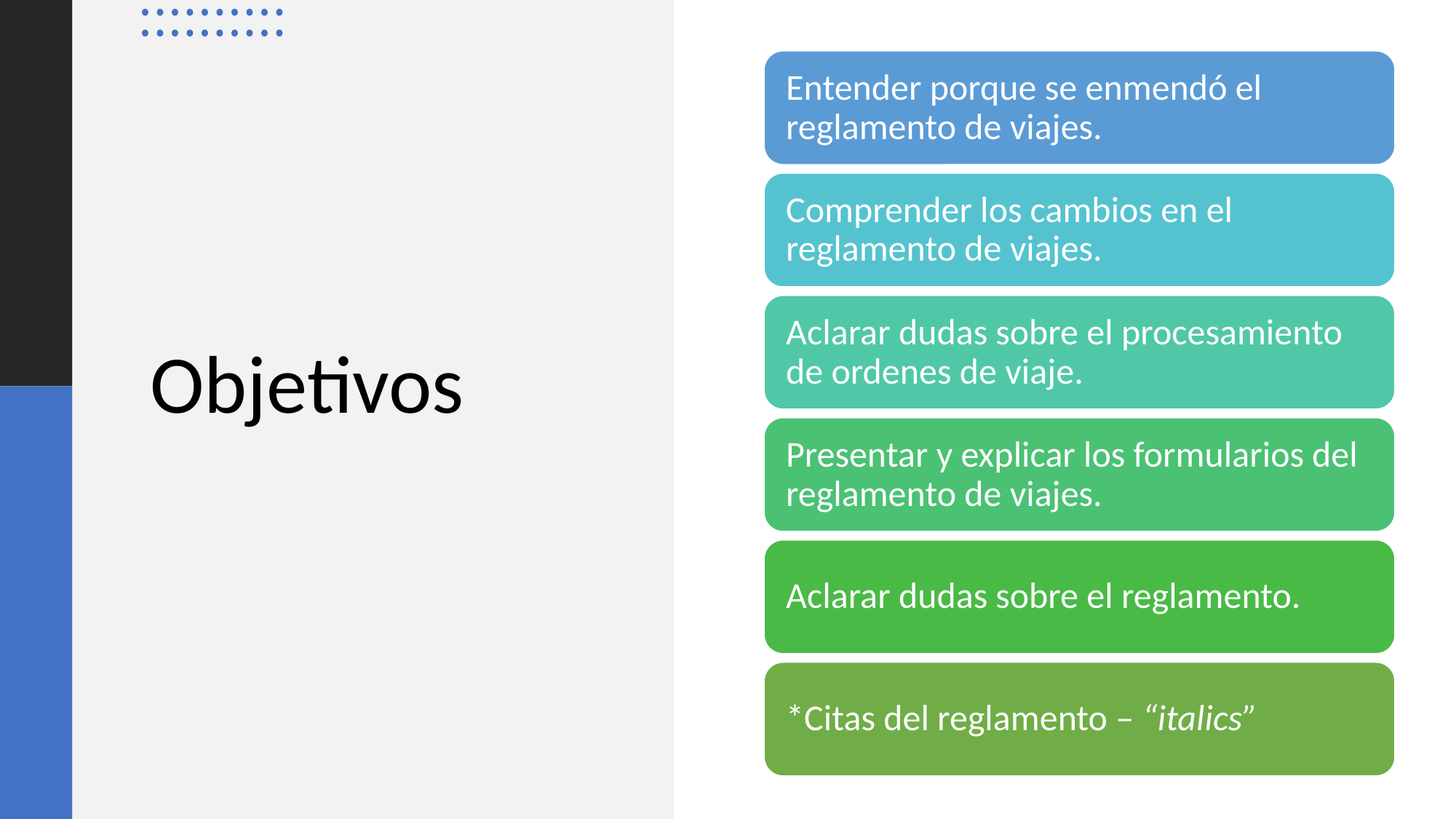

Entender porque se enmendó el reglamento de viajes.
Comprender los cambios en el reglamento de viajes.
Aclarar dudas sobre el procesamiento de ordenes de viaje.
Presentar y explicar los formularios del reglamento de viajes.
Aclarar dudas sobre el reglamento.
*Citas del reglamento – “italics”
# Objetivos